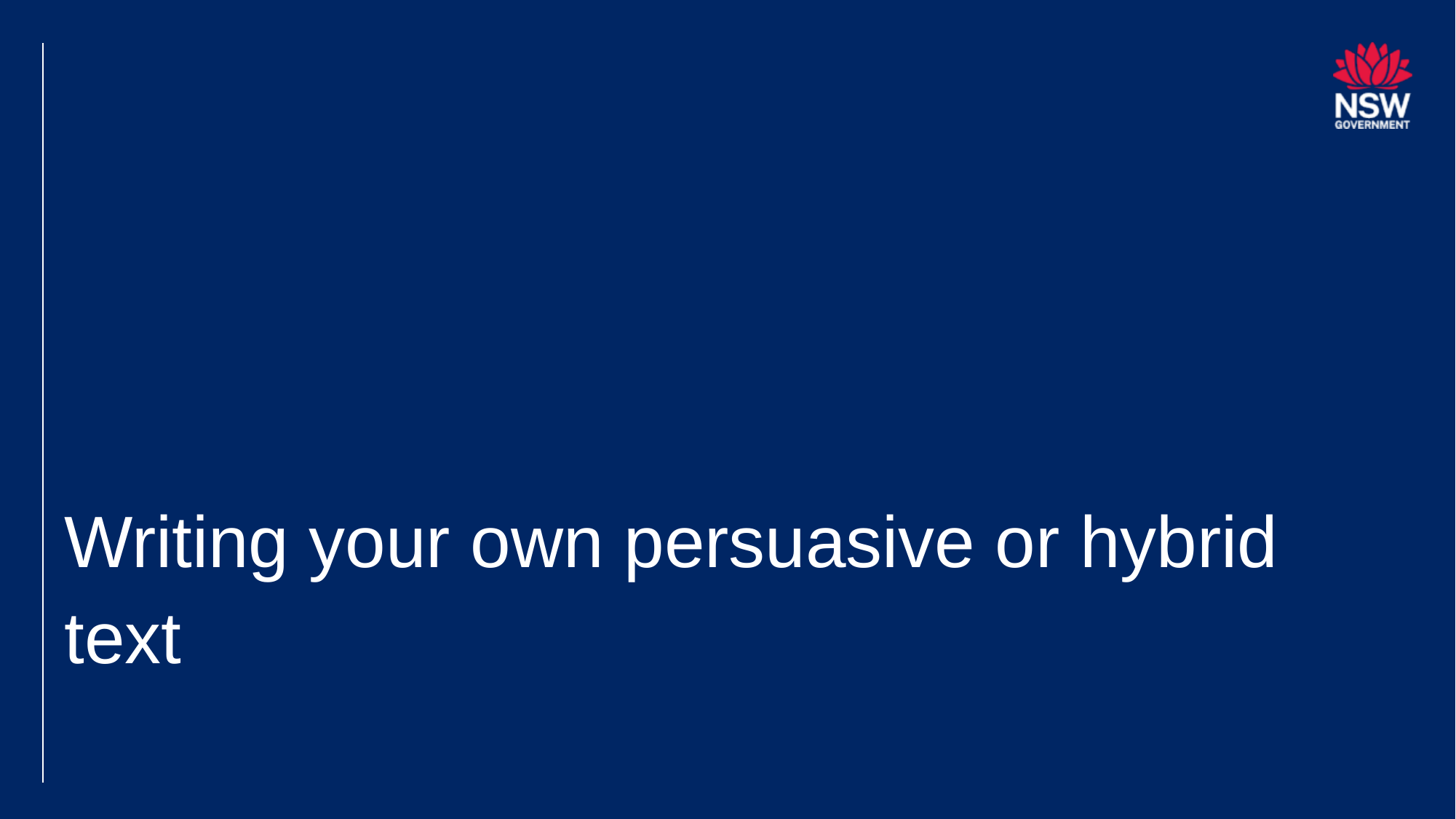

# Writing your own persuasive or hybrid text